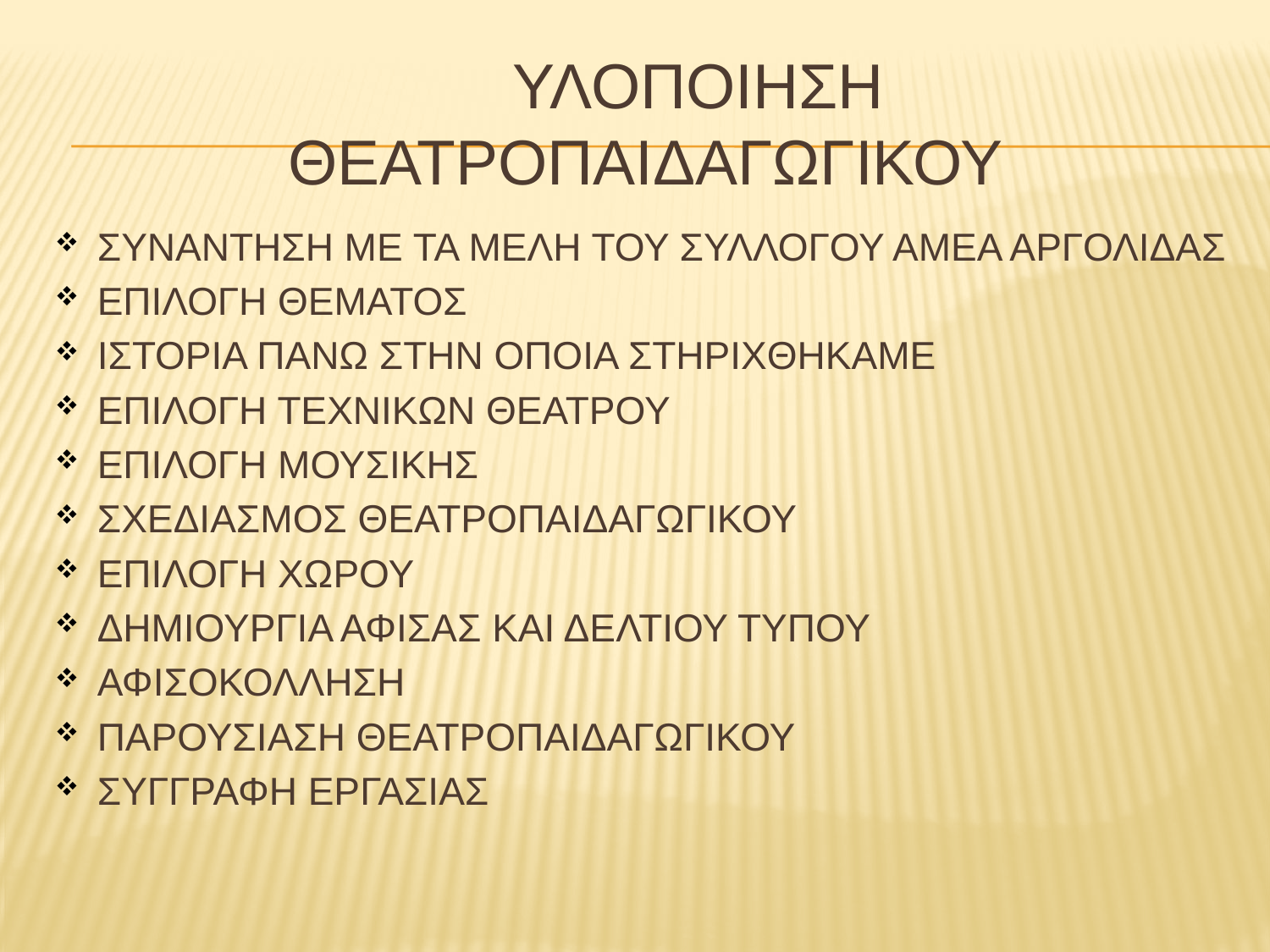

# ΥΛΟΠΟΙΗΣΗ ΘΕΑΤΡΟΠΑΙΔΑΓΩΓΙΚΟΥ
ΣΥΝΑΝΤΗΣΗ ΜΕ ΤΑ ΜΕΛΗ ΤΟΥ ΣΥΛΛΟΓΟΥ ΑΜΕΑ ΑΡΓΟΛΙΔΑΣ
ΕΠΙΛΟΓΗ ΘΕΜΑΤΟΣ
ΙΣΤΟΡΙΑ ΠΑΝΩ ΣΤΗΝ ΟΠΟΙΑ ΣΤΗΡΙΧΘΗΚΑΜΕ
ΕΠΙΛΟΓΗ ΤΕΧΝΙΚΩΝ ΘΕΑΤΡΟΥ
ΕΠΙΛΟΓΗ ΜΟΥΣΙΚΗΣ
ΣΧΕΔΙΑΣΜΟΣ ΘΕΑΤΡΟΠΑΙΔΑΓΩΓΙΚΟΥ
ΕΠΙΛΟΓΗ ΧΩΡΟΥ
ΔΗΜΙΟΥΡΓΙΑ ΑΦΙΣΑΣ ΚΑΙ ΔΕΛΤΙΟΥ ΤΥΠΟΥ
ΑΦΙΣΟΚΟΛΛΗΣΗ
ΠΑΡΟΥΣΙΑΣΗ ΘΕΑΤΡΟΠΑΙΔΑΓΩΓΙΚΟΥ
ΣΥΓΓΡΑΦΗ ΕΡΓΑΣΙΑΣ